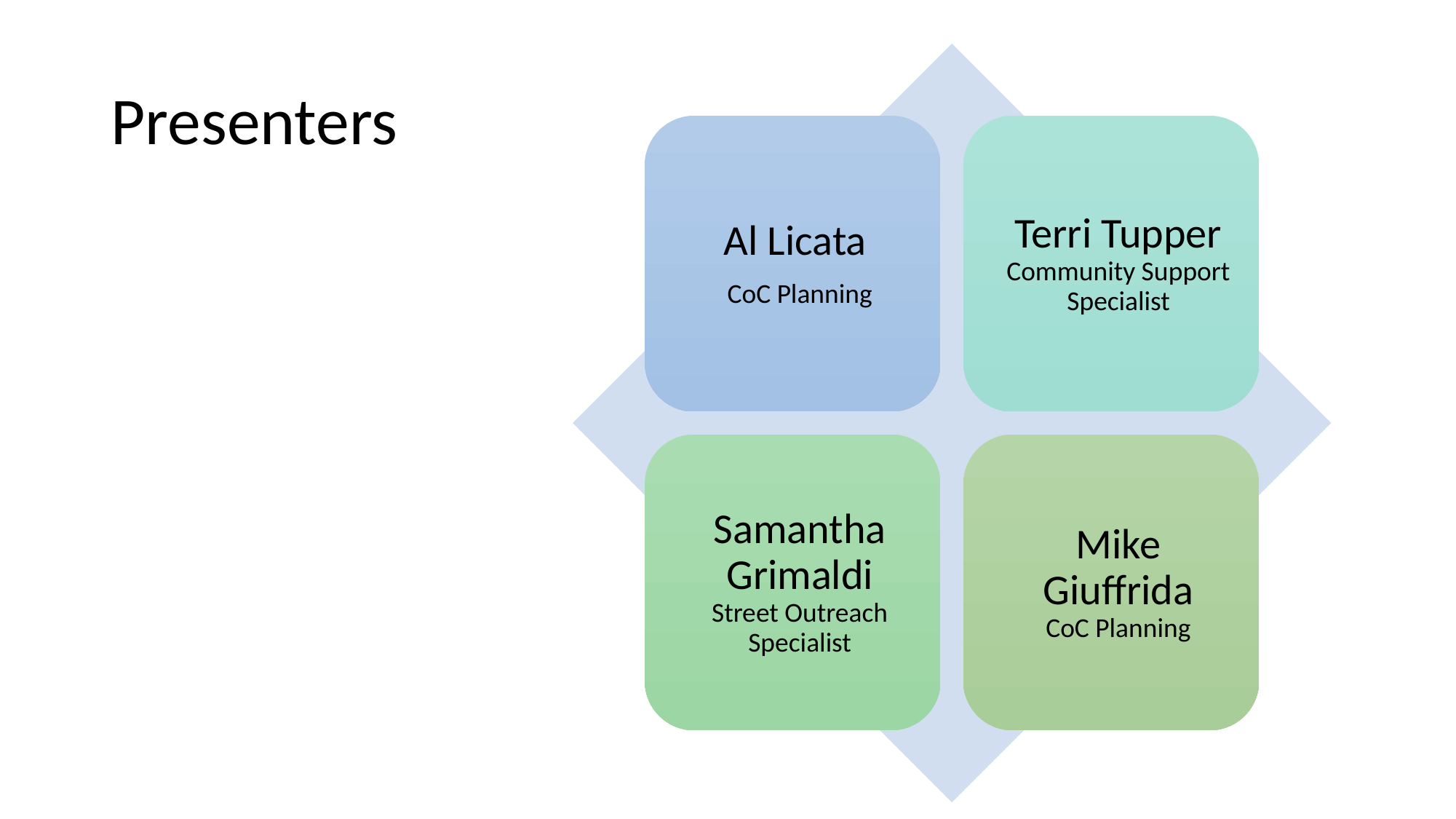

# Presenters
Al Licata
CoC Planning
Terri Tupper
Community Support Specialist
Samantha Grimaldi
Street Outreach Specialist
Mike Giuffrida
CoC Planning